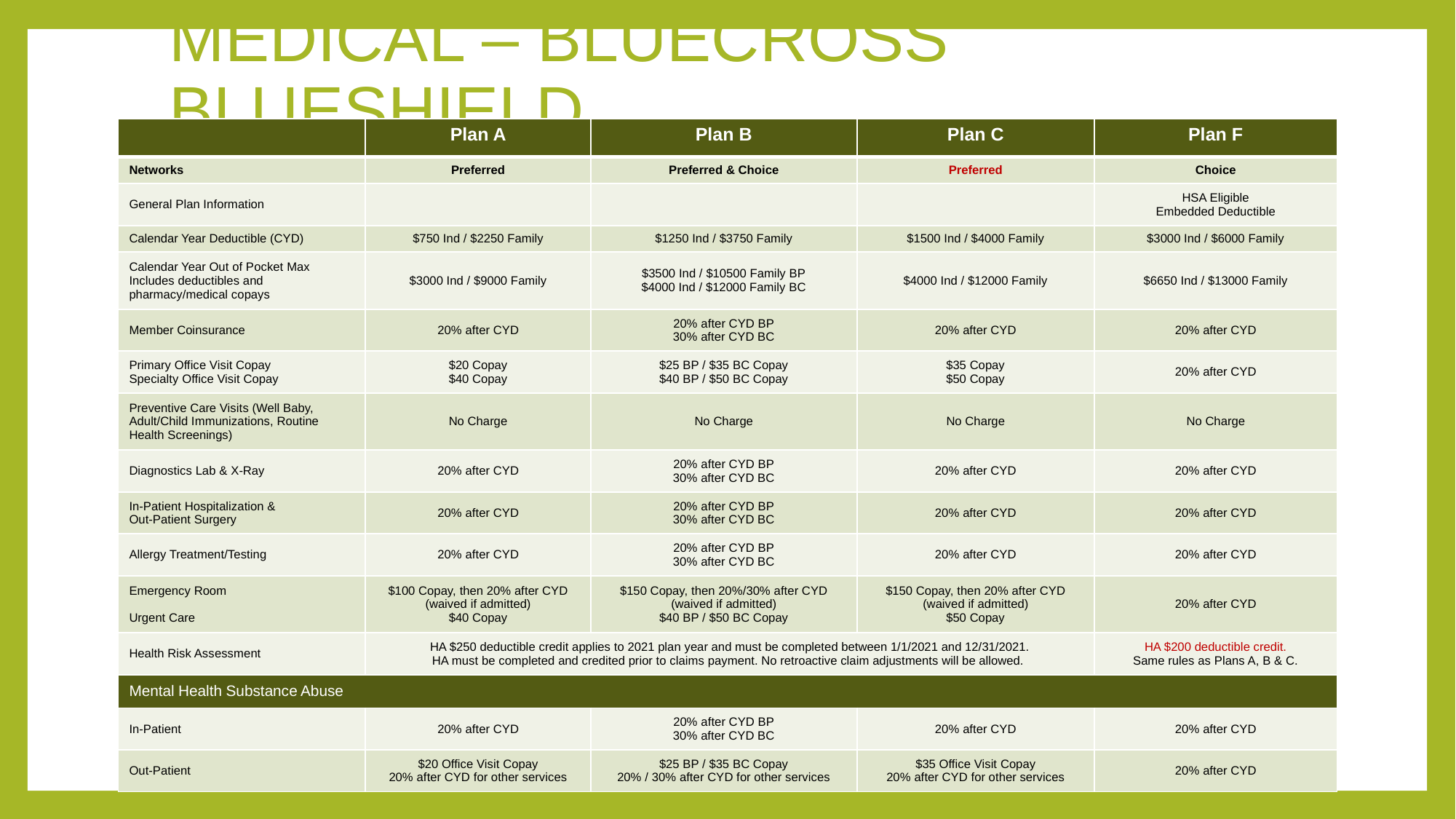

# MEDICAL – BLUECROSS BLUESHIELD
|  | Plan A | Plan B | Plan C | Plan F |
| --- | --- | --- | --- | --- |
| Networks | Preferred | Preferred & Choice | Preferred | Choice |
| General Plan Information |  |  |  | HSA Eligible Embedded Deductible |
| Calendar Year Deductible (CYD) | $750 Ind / $2250 Family | $1250 Ind / $3750 Family | $1500 Ind / $4000 Family | $3000 Ind / $6000 Family |
| Calendar Year Out of Pocket Max Includes deductibles and pharmacy/medical copays | $3000 Ind / $9000 Family | $3500 Ind / $10500 Family BP $4000 Ind / $12000 Family BC | $4000 Ind / $12000 Family | $6650 Ind / $13000 Family |
| Member Coinsurance | 20% after CYD | 20% after CYD BP 30% after CYD BC | 20% after CYD | 20% after CYD |
| Primary Office Visit Copay Specialty Office Visit Copay | $20 Copay $40 Copay | $25 BP / $35 BC Copay $40 BP / $50 BC Copay | $35 Copay $50 Copay | 20% after CYD |
| Preventive Care Visits (Well Baby, Adult/Child Immunizations, Routine Health Screenings) | No Charge | No Charge | No Charge | No Charge |
| Diagnostics Lab & X-Ray | 20% after CYD | 20% after CYD BP 30% after CYD BC | 20% after CYD | 20% after CYD |
| In-Patient Hospitalization & Out-Patient Surgery | 20% after CYD | 20% after CYD BP 30% after CYD BC | 20% after CYD | 20% after CYD |
| Allergy Treatment/Testing | 20% after CYD | 20% after CYD BP 30% after CYD BC | 20% after CYD | 20% after CYD |
| Emergency Room Urgent Care | $100 Copay, then 20% after CYD (waived if admitted) $40 Copay | $150 Copay, then 20%/30% after CYD (waived if admitted) $40 BP / $50 BC Copay | $150 Copay, then 20% after CYD (waived if admitted) $50 Copay | 20% after CYD |
| Health Risk Assessment | HA $250 deductible credit applies to 2021 plan year and must be completed between 1/1/2021 and 12/31/2021. HA must be completed and credited prior to claims payment. No retroactive claim adjustments will be allowed. |  |  | HA $200 deductible credit. Same rules as Plans A, B & C. |
| Mental Health Substance Abuse |  |  |  |  |
| In-Patient | 20% after CYD | 20% after CYD BP 30% after CYD BC | 20% after CYD | 20% after CYD |
| Out-Patient | $20 Office Visit Copay 20% after CYD for other services | $25 BP / $35 BC Copay 20% / 30% after CYD for other services | $35 Office Visit Copay 20% after CYD for other services | 20% after CYD |